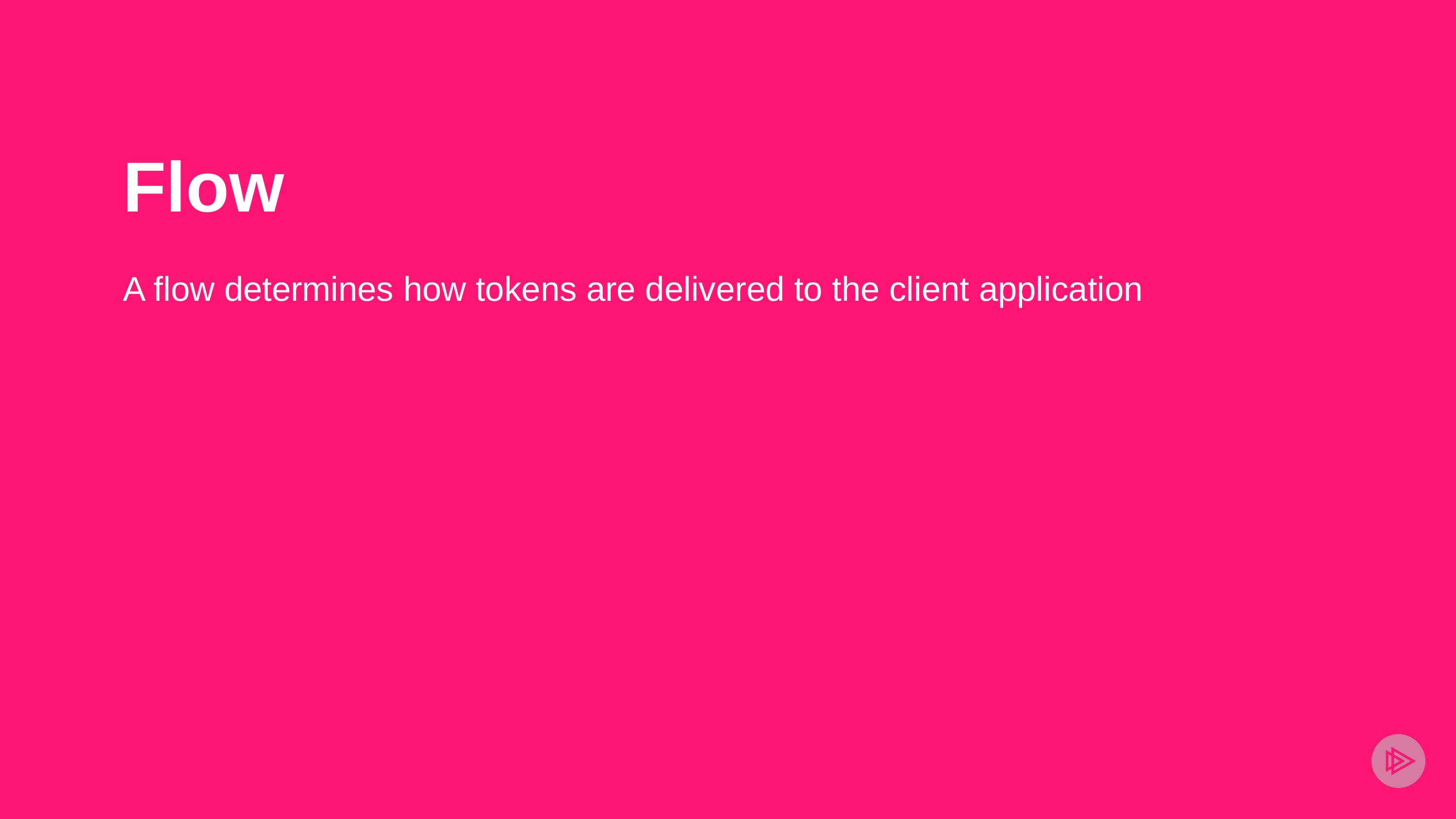

# Flow
A flow determines how tokens are delivered to the client application